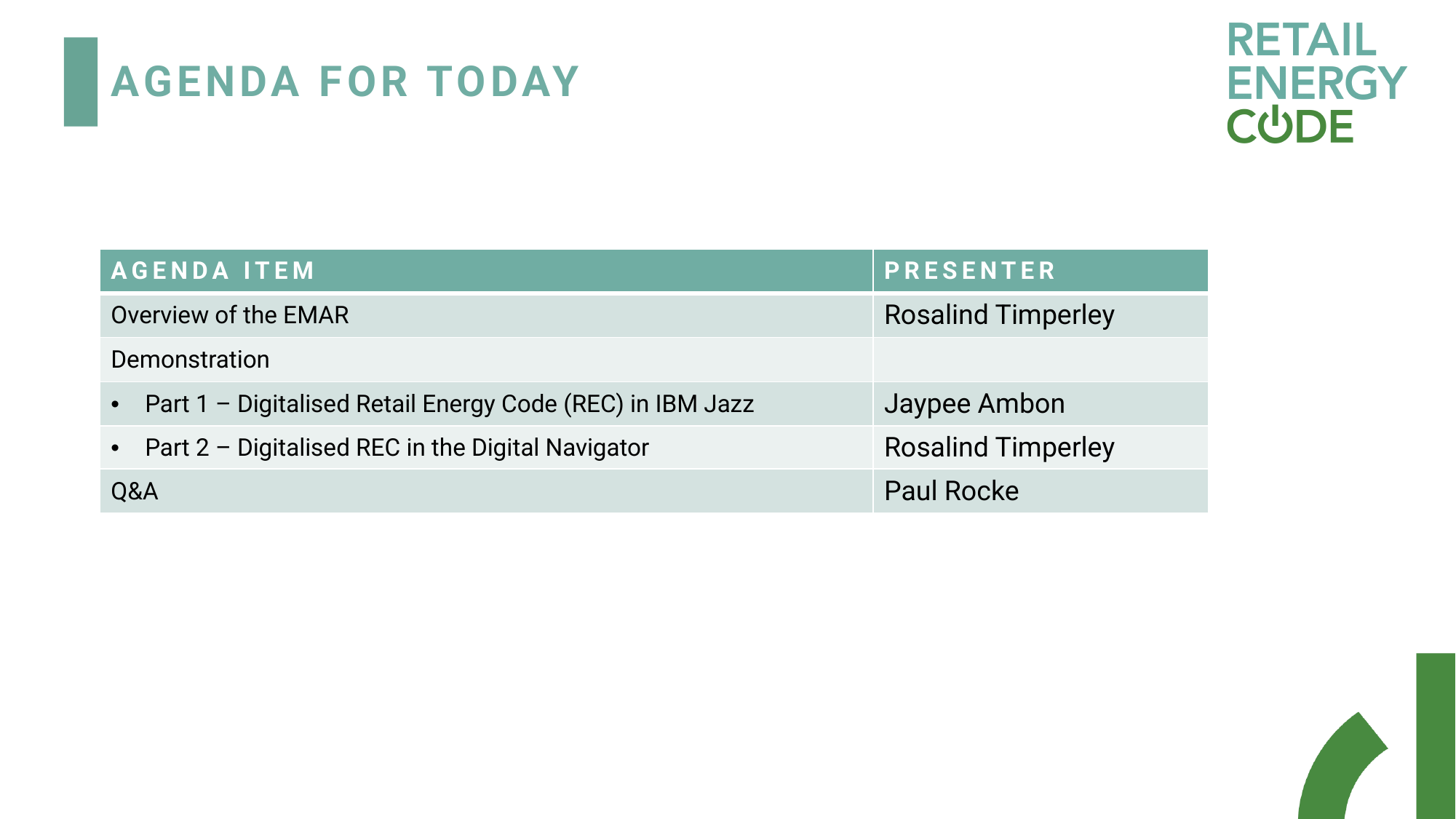

# Agenda For today
| Agenda Item | Presenter |
| --- | --- |
| Overview of the EMAR | Rosalind Timperley |
| Demonstration |  |
| Part 1 – Digitalised Retail Energy Code (REC) in IBM Jazz | Jaypee Ambon |
| Part 2 – Digitalised REC in the Digital Navigator | Rosalind Timperley |
| Q&A | Paul Rocke |